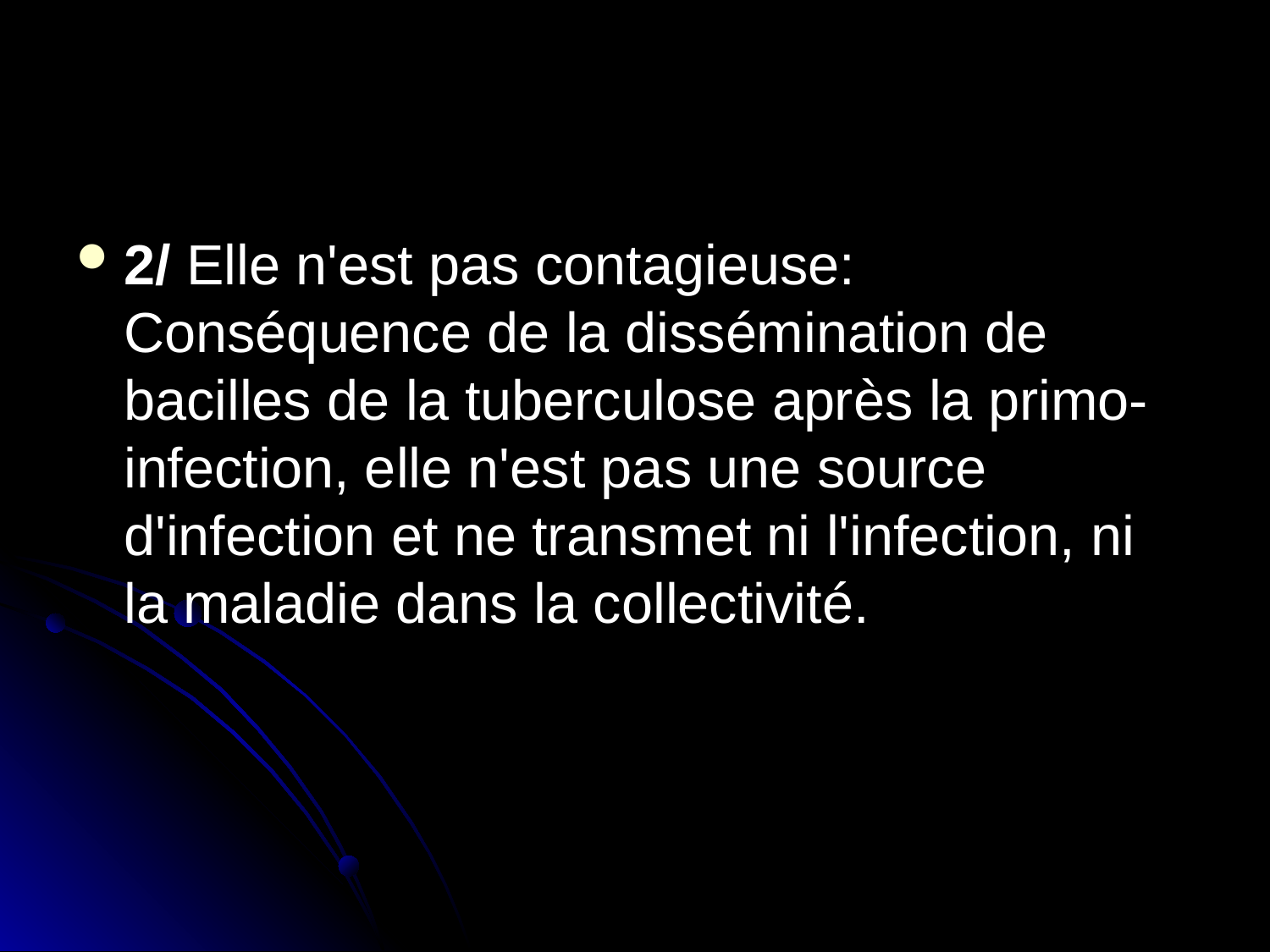

#
2/ Elle n'est pas contagieuse: Conséquence de la dissémination de bacilles de la tuberculose après la primo-infection, elle n'est pas une source d'infection et ne transmet ni l'infection, ni la maladie dans la collectivité.